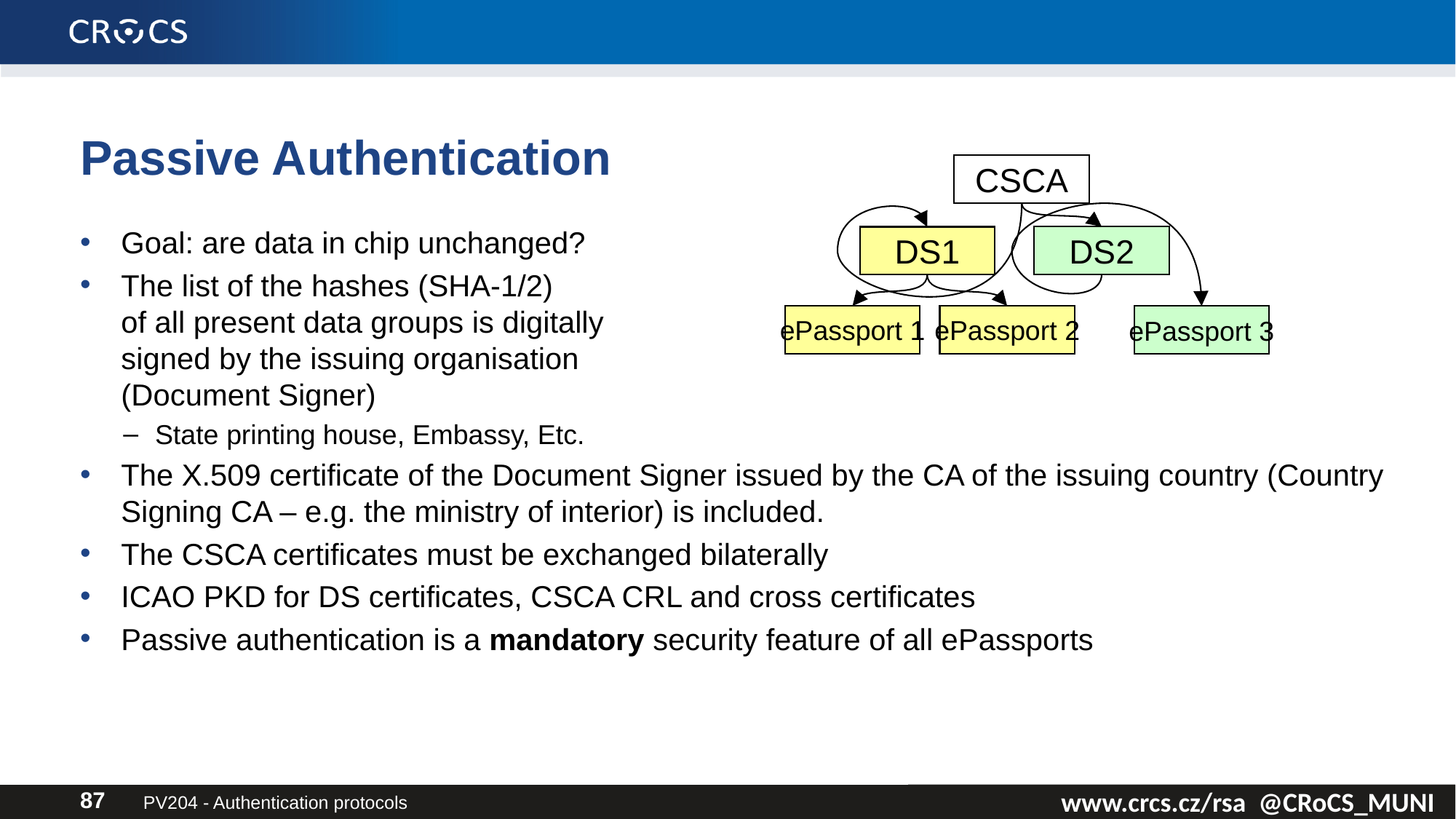

# Passive Authentication
CSCA
Goal: are data in chip unchanged?
The list of the hashes (SHA-1/2)
of all present data groups is digitally
signed by the issuing organisation
(Document Signer)
State printing house, Embassy, Etc.
The X.509 certificate of the Document Signer issued by the CA of the issuing country (Country Signing CA – e.g. the ministry of interior) is included.
The CSCA certificates must be exchanged bilaterally
ICAO PKD for DS certificates, CSCA CRL and cross certificates
Passive authentication is a mandatory security feature of all ePassports
DS2
DS1
ePassport 1
ePassport 2
ePassport 3
PV204 - Authentication protocols
87